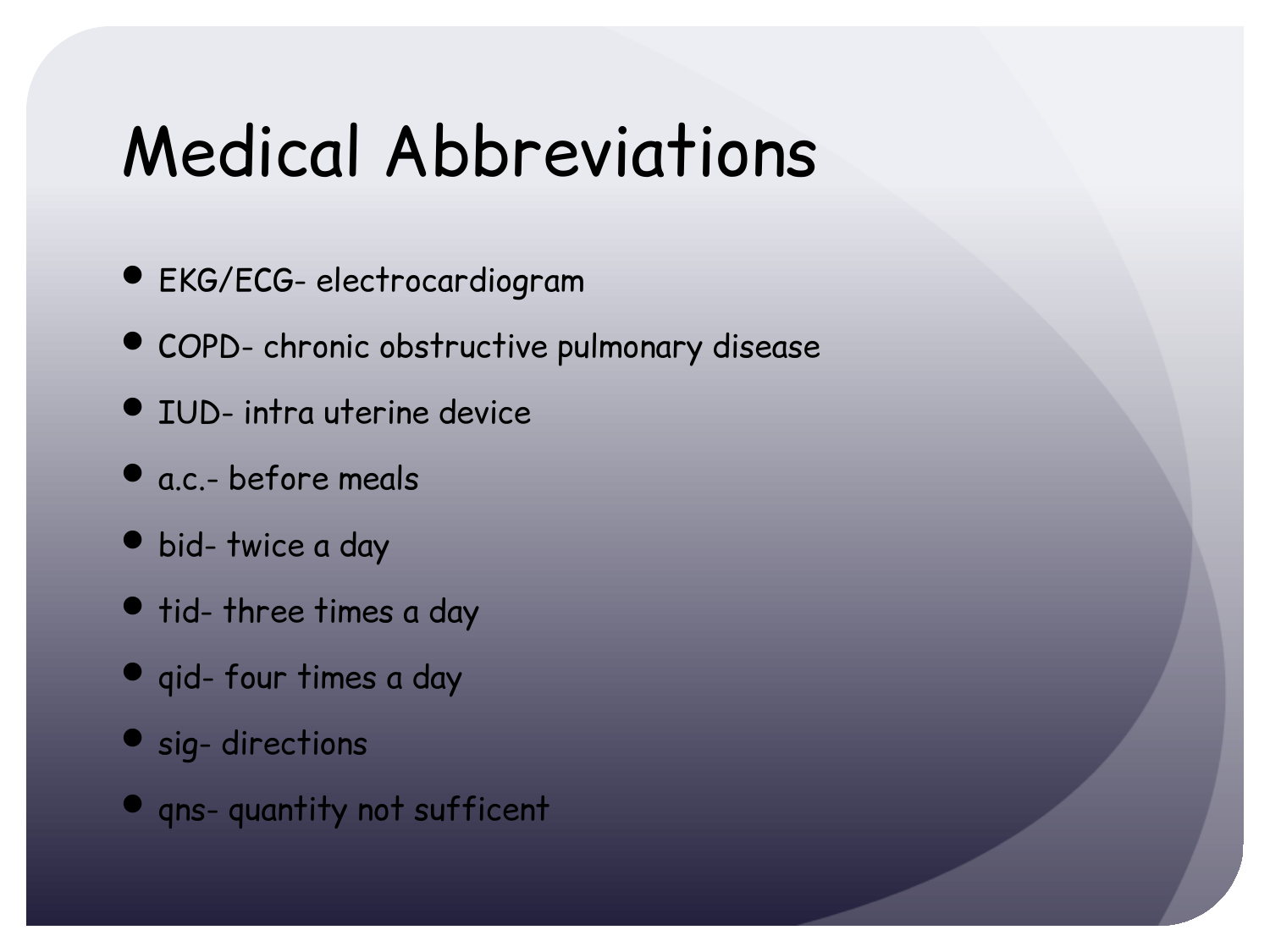

# Medical Abbreviations
EKG/ECG- electrocardiogram
COPD- chronic obstructive pulmonary disease
IUD- intra uterine device
a.c.- before meals
bid- twice a day
tid- three times a day
qid- four times a day
sig- directions
qns- quantity not sufficent